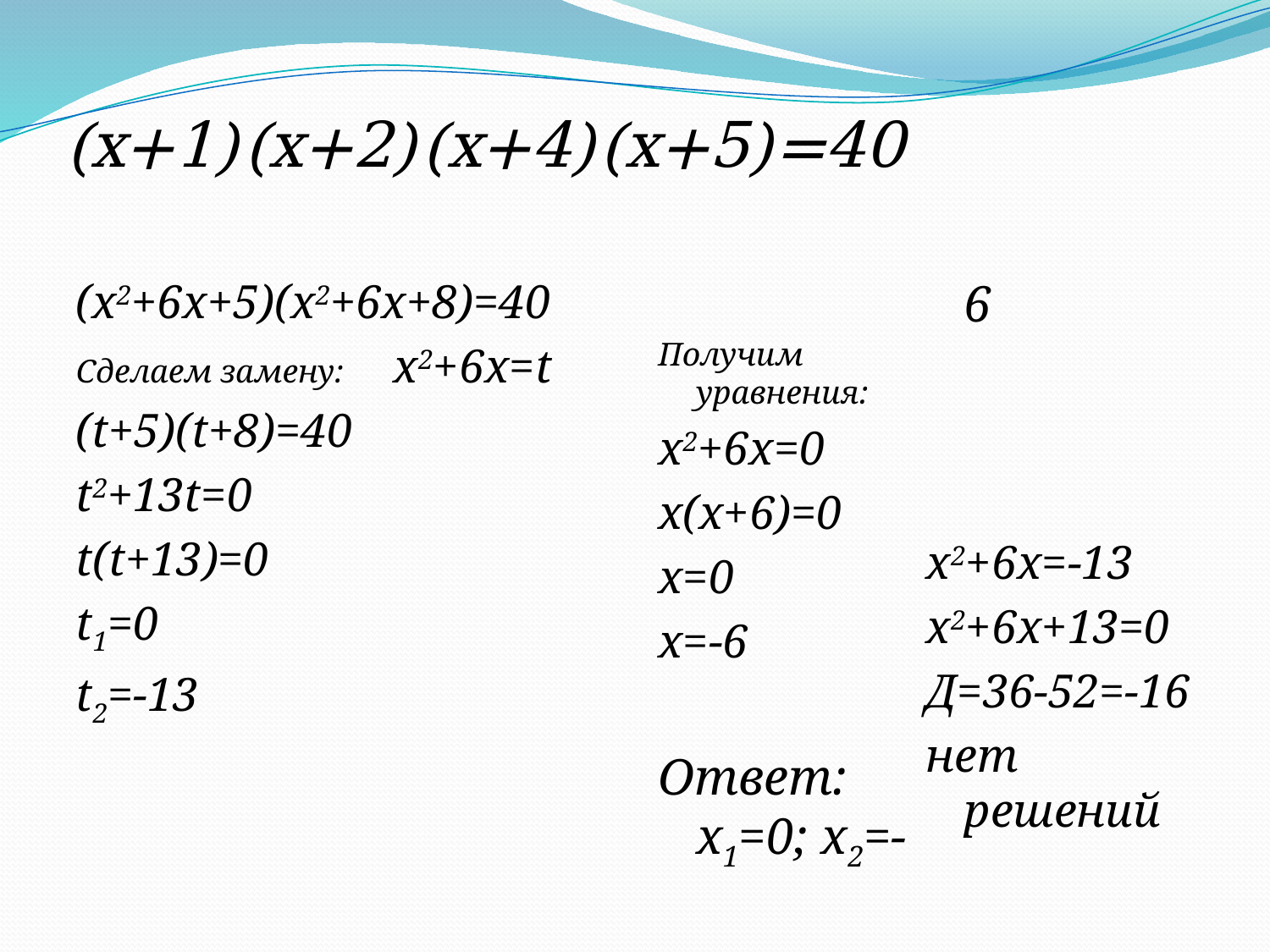

# (x+1)(x+2)(x+4)(x+5)=40
(x2+6x+5)(x2+6x+8)=40
Сделаем замену:      x2+6x=t
(t+5)(t+8)=40
t2+13t=0
t(t+13)=0
t1=0
t2=-13

Получим уравнения:
x2+6x=0
x(x+6)=0
x=0
x=-6

Ответ: x1=0; х2=-6

x2+6x=-13
x2+6x+13=0
Д=36-52=-16
нет решений